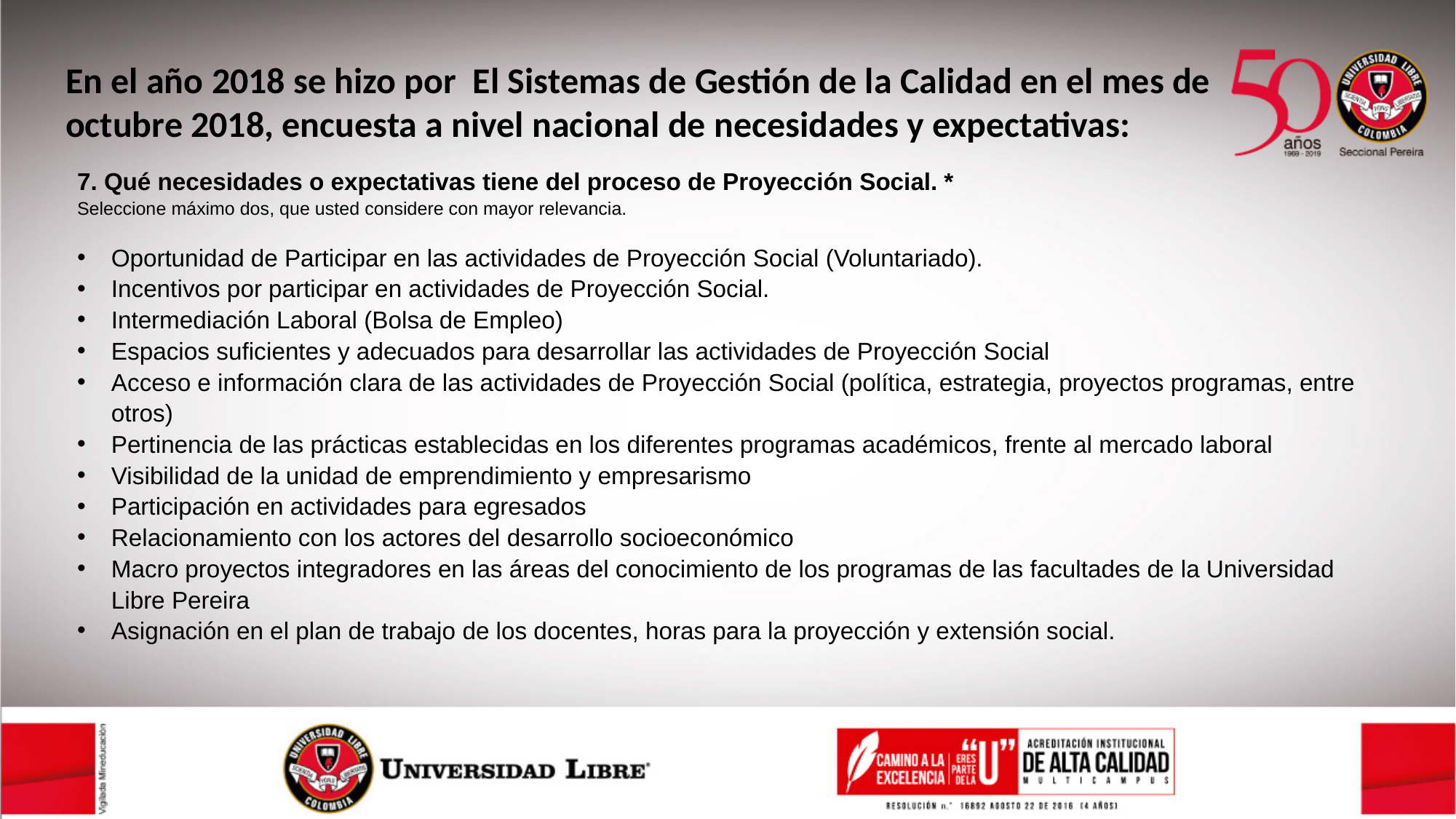

En el año 2018 se hizo por  El Sistemas de Gestión de la Calidad en el mes de octubre 2018, encuesta a nivel nacional de necesidades y expectativas:
7. Qué necesidades o expectativas tiene del proceso de Proyección Social. *
Seleccione máximo dos, que usted considere con mayor relevancia.
Oportunidad de Participar en las actividades de Proyección Social (Voluntariado).
Incentivos por participar en actividades de Proyección Social.
Intermediación Laboral (Bolsa de Empleo)
Espacios suficientes y adecuados para desarrollar las actividades de Proyección Social
Acceso e información clara de las actividades de Proyección Social (política, estrategia, proyectos programas, entre otros)
Pertinencia de las prácticas establecidas en los diferentes programas académicos, frente al mercado laboral
Visibilidad de la unidad de emprendimiento y empresarismo
Participación en actividades para egresados
Relacionamiento con los actores del desarrollo socioeconómico
Macro proyectos integradores en las áreas del conocimiento de los programas de las facultades de la Universidad Libre Pereira
Asignación en el plan de trabajo de los docentes, horas para la proyección y extensión social.